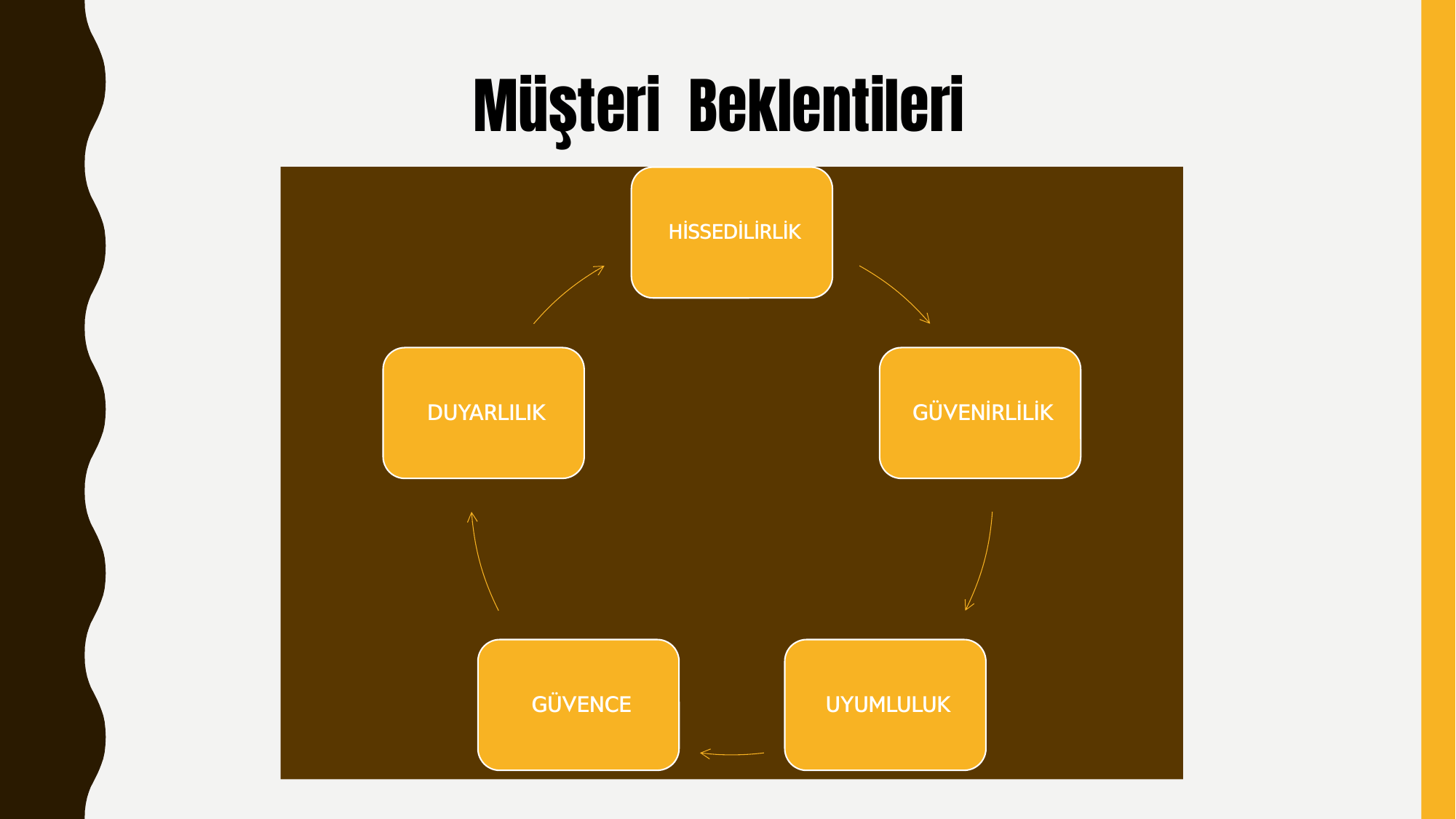

Müşteri  Beklentileri
HİSSEDİLİRLİK
GÜVENİRLİLİK
UYUMLULUK
GÜVENCE
DUYARLILIK